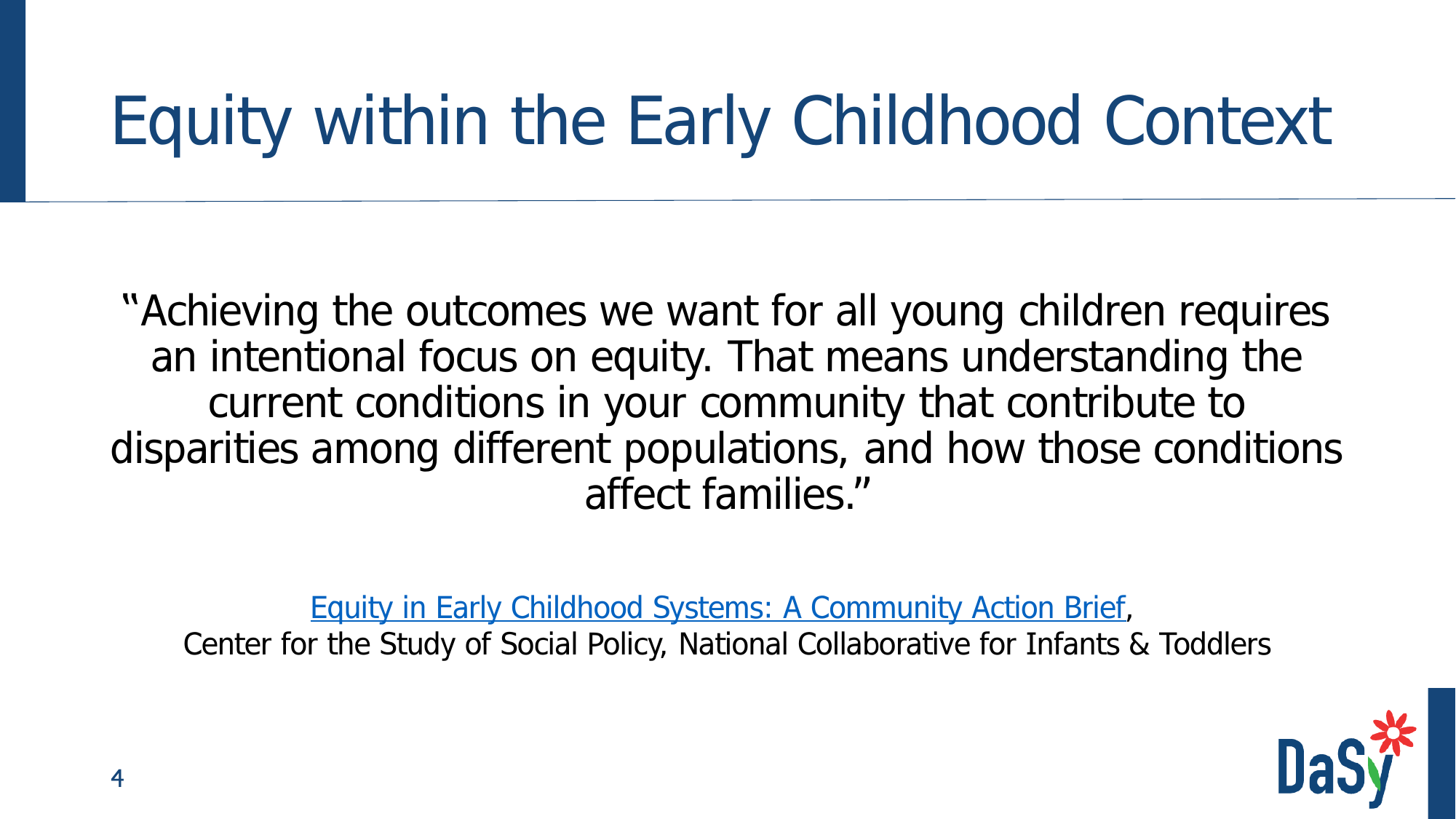

# Equity within the Early Childhood Context

“Achieving the outcomes we want for all young children requires an intentional focus on equity. That means understanding the current conditions in your community that contribute to disparities among different populations, and how those conditions affect families.”
Equity in Early Childhood Systems: A Community Action Brief,
Center for the Study of Social Policy, National Collaborative for Infants & Toddlers